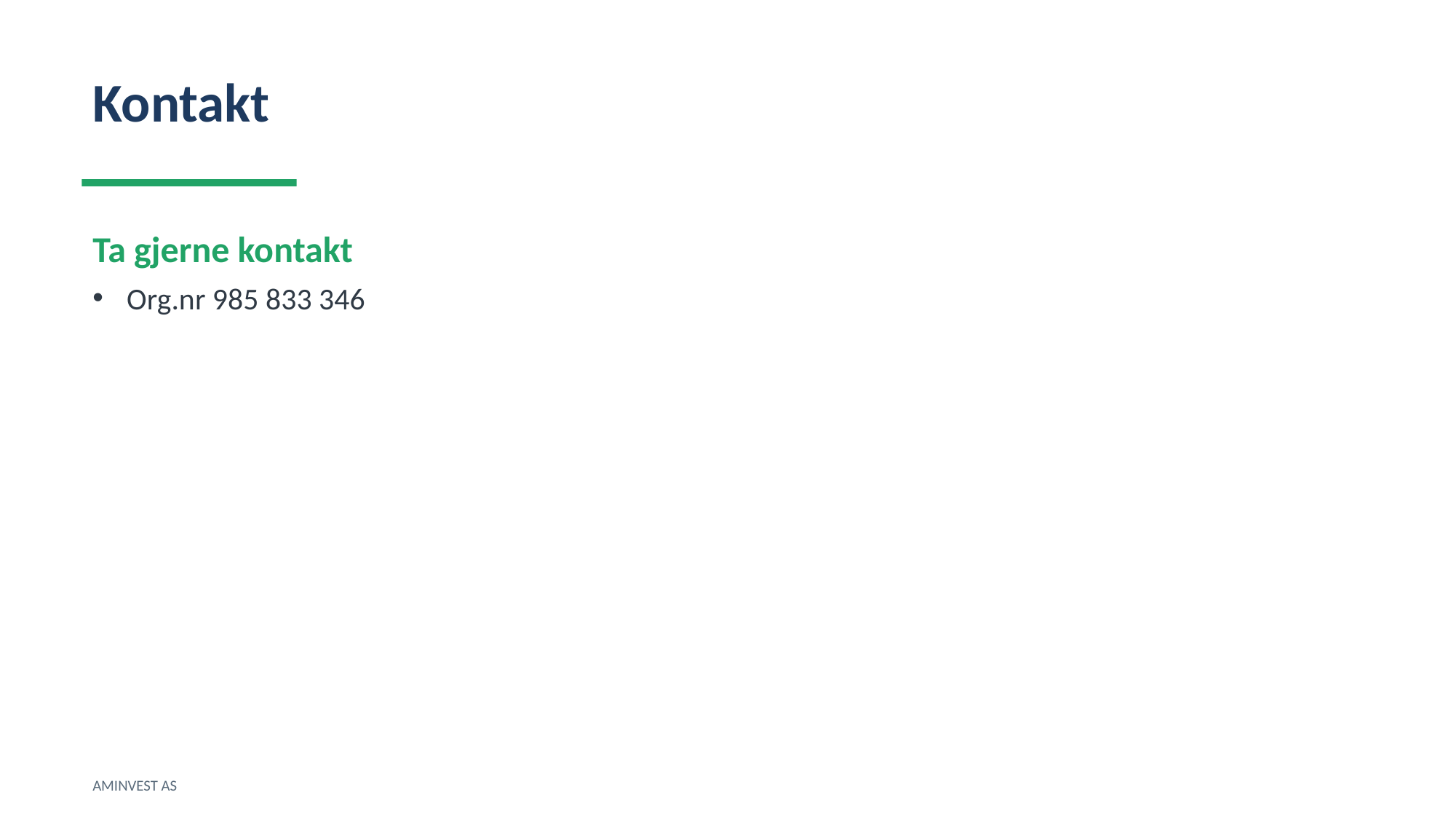

Kontakt

Ta gjerne kontakt
Org.nr 985 833 346
AMINVEST AS